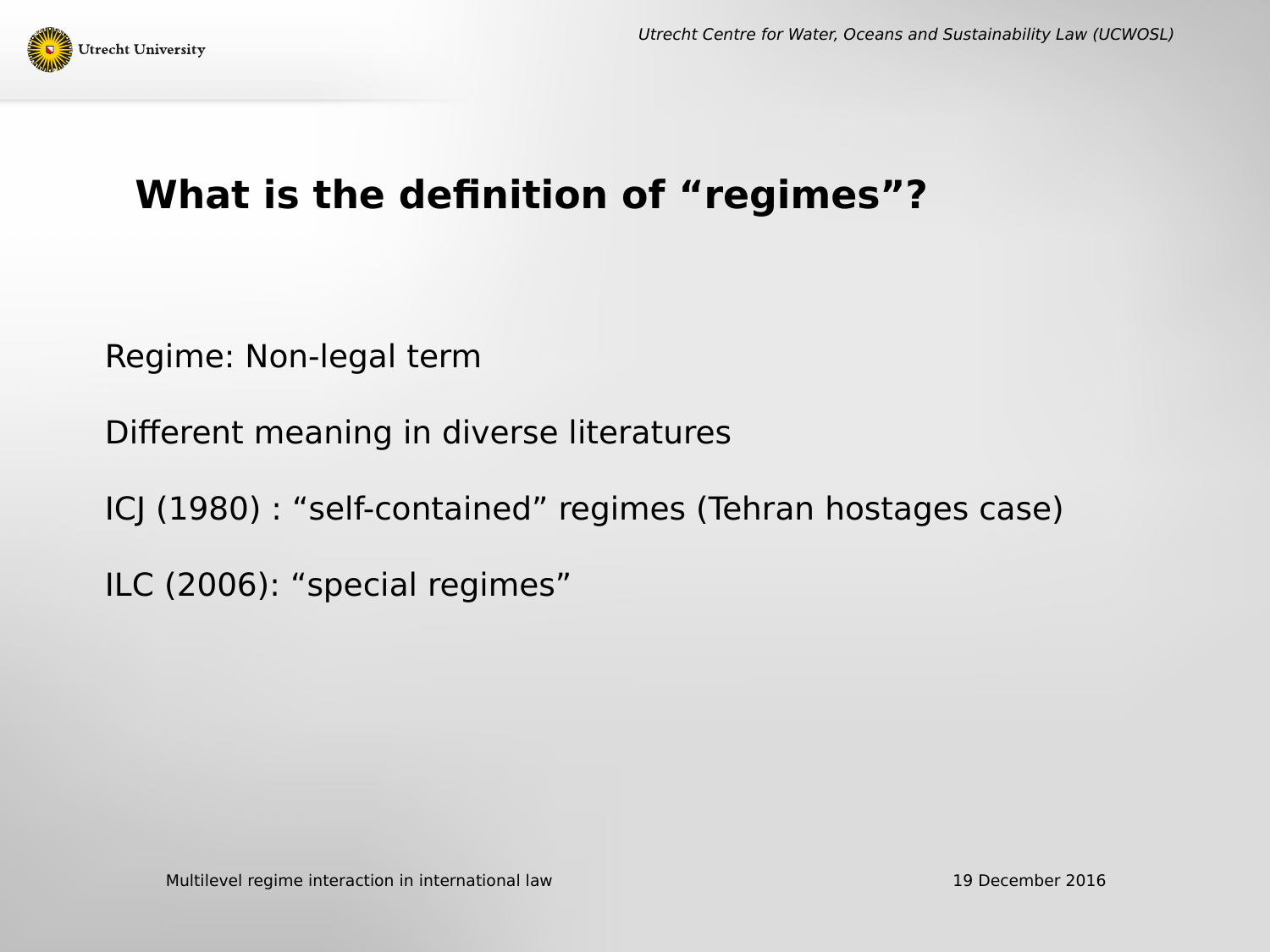

Utrecht Centre for Water, Oceans and Sustainability Law (UCWOSL)
# What is the definition of “regimes”?
Regime: Non-legal term

Different meaning in diverse literatures

ICJ (1980) : “self-contained” regimes (Tehran hostages case)

ILC (2006): “special regimes”

19 December 2016
Multilevel regime interaction in international law